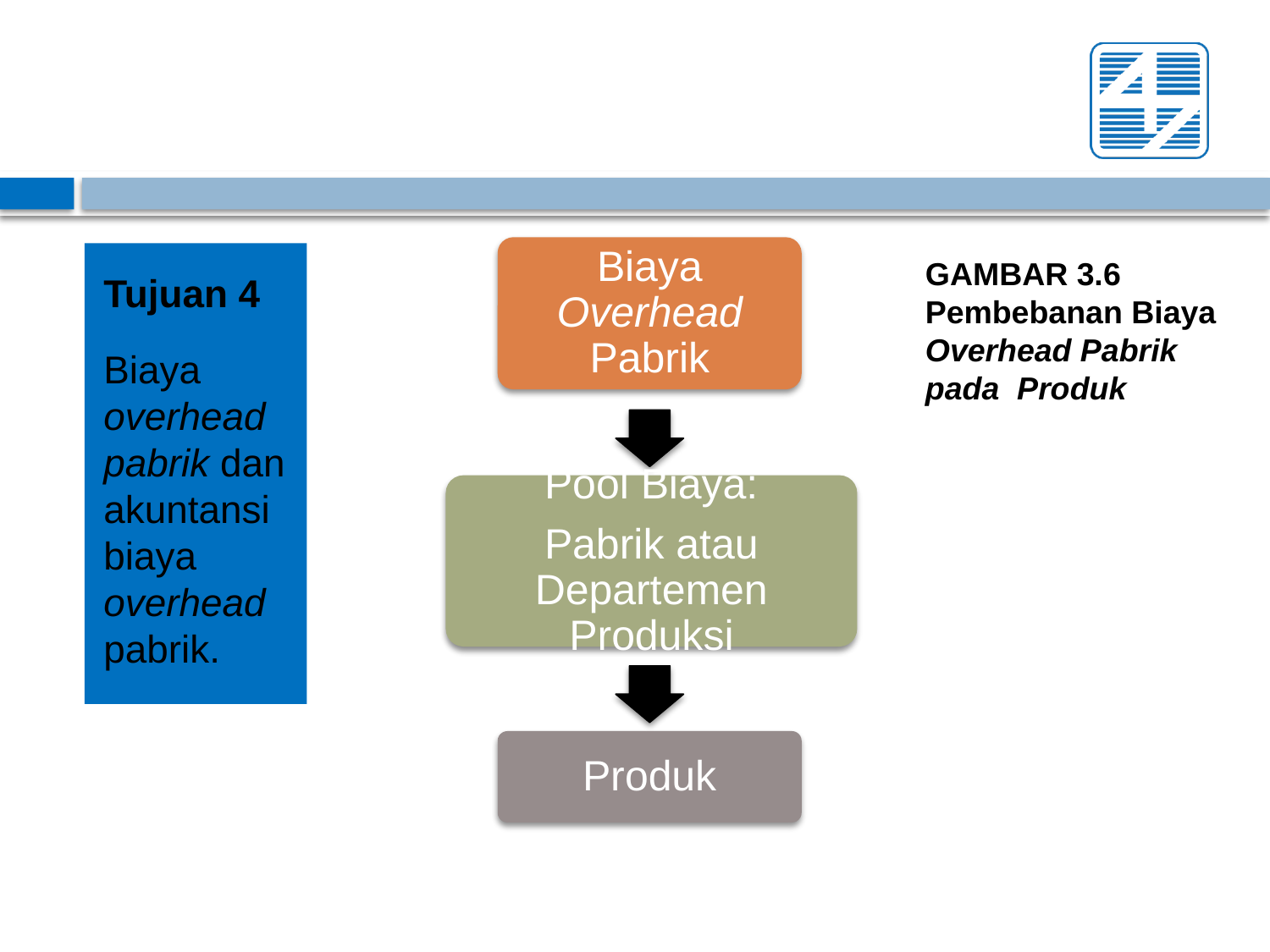

Biaya Overhead Pabrik
Tujuan 4
Biaya overhead pabrik dan akuntansi biaya overhead pabrik.
GAMBAR 3.6 Pembebanan Biaya Overhead Pabrik pada  Produk

Pool Biaya:
Pabrik atau Departemen Produksi

Produk